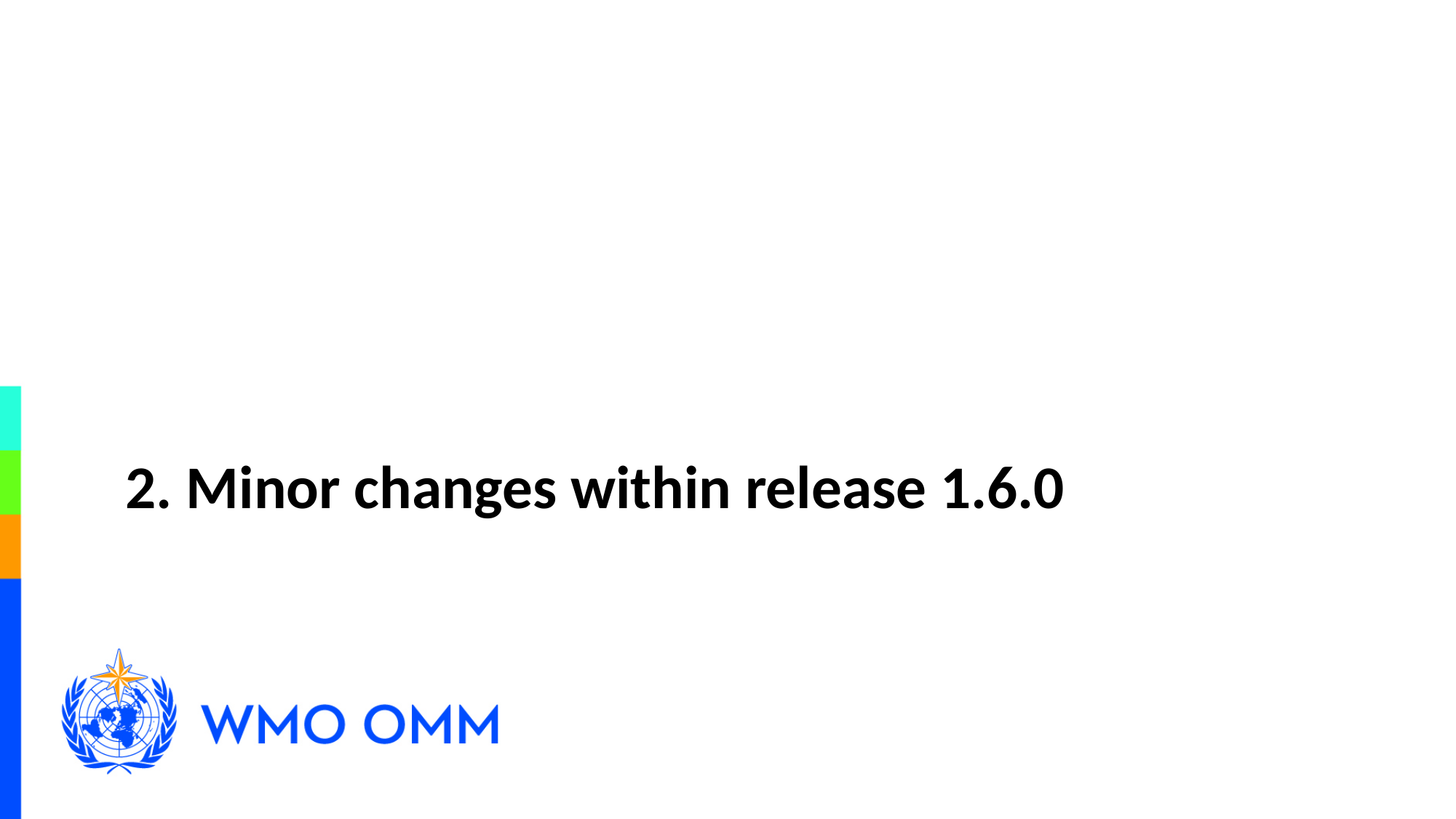

2. Minor changes within release 1.6.0
#